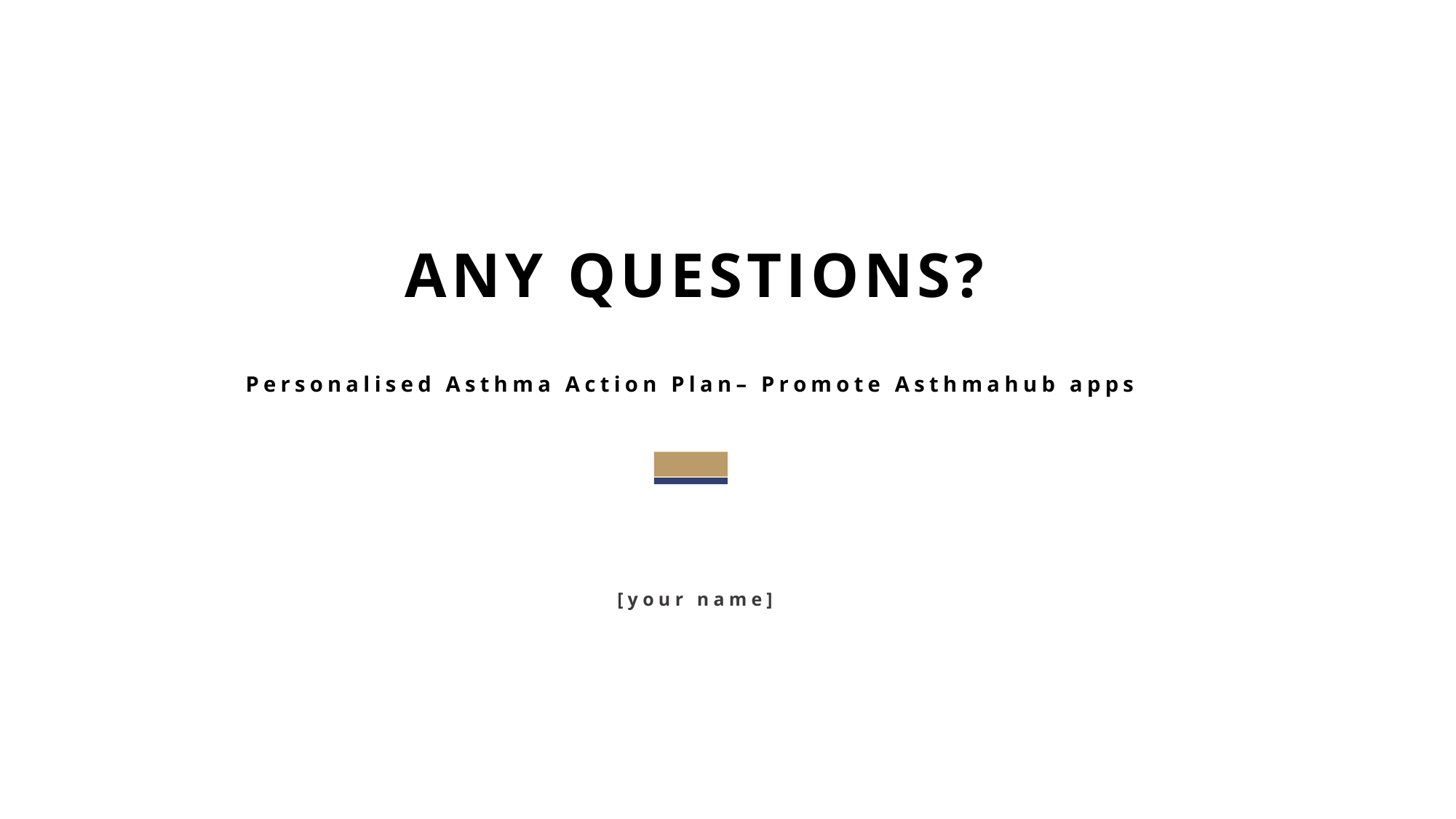

ANY QUESTIONS?
Personalised Asthma Action Plan– Promote Asthmahub apps

[your name]